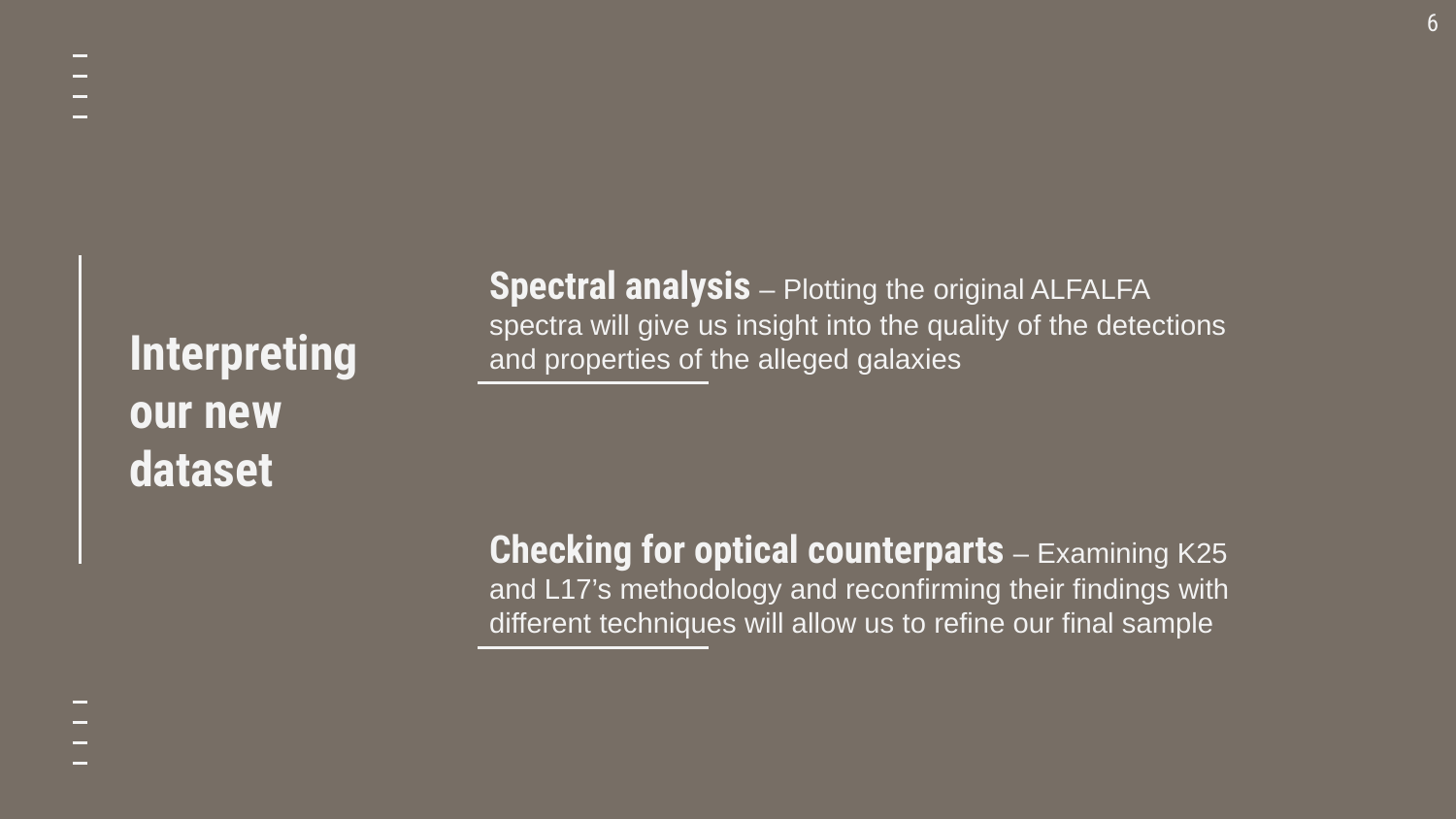

6
Spectral analysis – Plotting the original ALFALFA spectra will give us insight into the quality of the detections and properties of the alleged galaxies
Interpreting our new dataset
Checking for optical counterparts – Examining K25 and L17’s methodology and reconfirming their findings with different techniques will allow us to refine our final sample